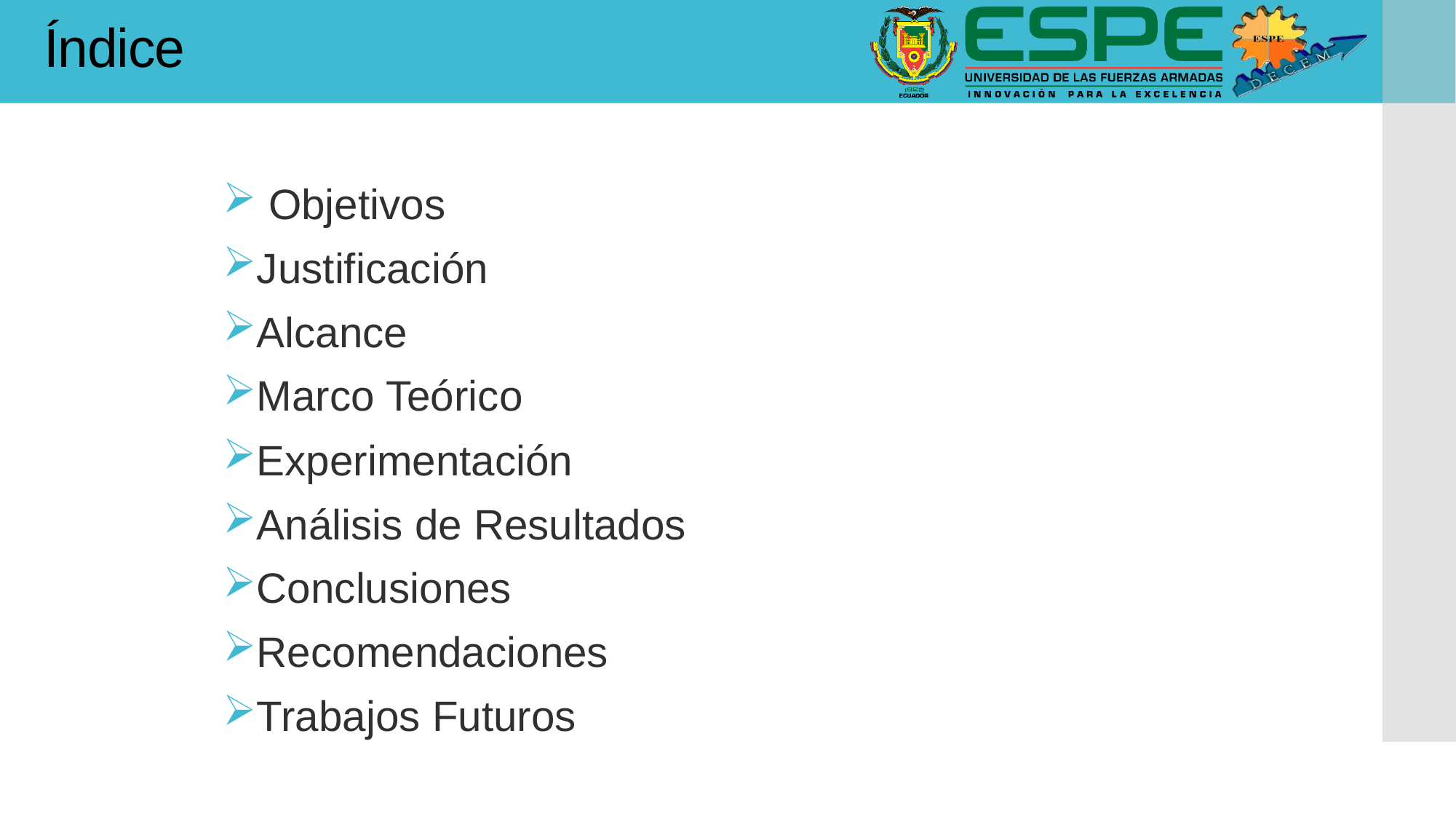

# Índice
 Objetivos
Justificación
Alcance
Marco Teórico
Experimentación
Análisis de Resultados
Conclusiones
Recomendaciones
Trabajos Futuros